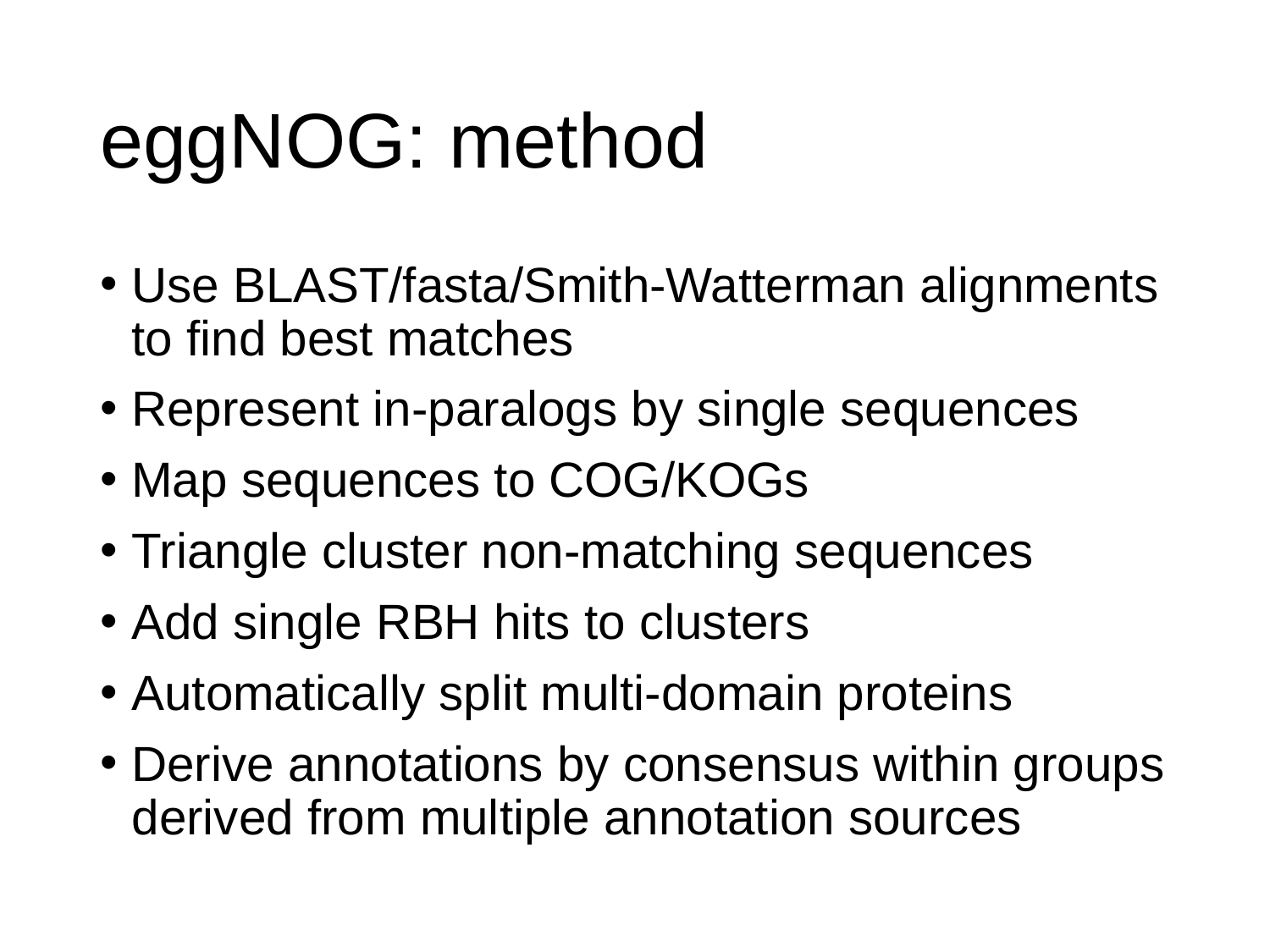

# eggNOG: method
Use BLAST/fasta/Smith-Watterman alignments to find best matches
Represent in-paralogs by single sequences
Map sequences to COG/KOGs
Triangle cluster non-matching sequences
Add single RBH hits to clusters
Automatically split multi-domain proteins
Derive annotations by consensus within groups derived from multiple annotation sources